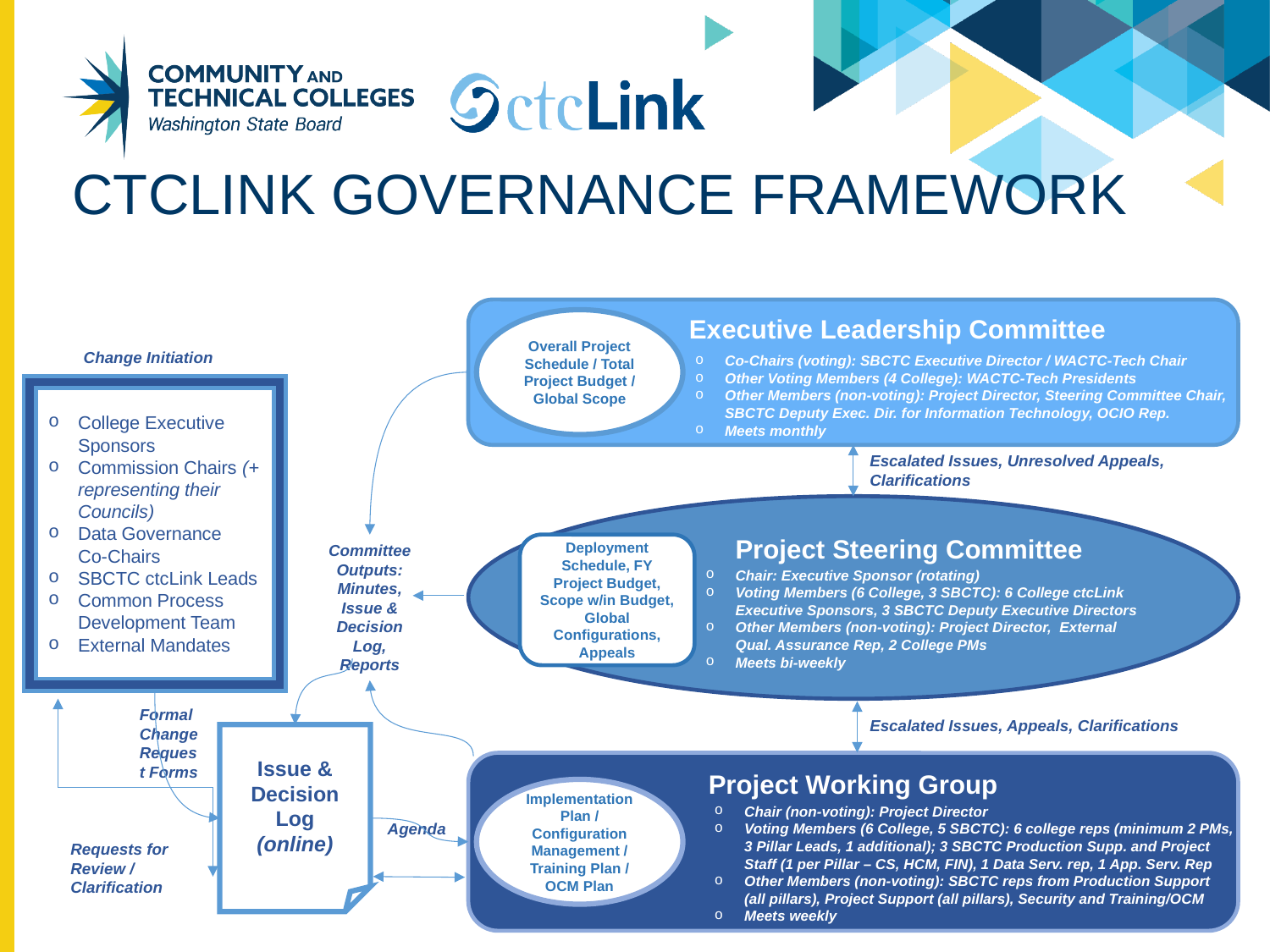

ctclink Governance Framework
            Executive Leadership Committee
Overall Project Schedule / Total Project Budget / Global Scope
Change Initiation
Co-Chairs (voting): SBCTC Executive Director / WACTC-Tech Chair
Other Voting Members (4 College): WACTC-Tech Presidents
Other Members (non-voting): Project Director, Steering Committee Chair, SBCTC Deputy Exec. Dir. for Information Technology, OCIO Rep.
Meets monthly
College Executive Sponsors
Commission Chairs (+ representing their Councils)
Data Governance      Co-Chairs
SBCTC ctcLink Leads
Common Process Development Team
External Mandates
Escalated Issues, Unresolved Appeals,
Clarifications
	  Project Steering Committee

Committee Outputs: Minutes, Issue & Decision Log, Reports
Deployment Schedule, FY Project Budget, Scope w/in Budget, Global Configurations, Appeals
Chair: Executive Sponsor (rotating)
Voting Members (6 College, 3 SBCTC): 6 College ctcLink Executive Sponsors, 3 SBCTC Deputy Executive Directors
Other Members (non-voting): Project Director,  External Qual. Assurance Rep, 2 College PMs
Meets bi-weekly
Formal Change Request Forms
Escalated Issues, Appeals, Clarifications
Issue & Decision Log
(online)
Project Working Group
Implementation Plan / Configuration Management / Training Plan / OCM Plan
Chair (non-voting): Project Director
Voting Members (6 College, 5 SBCTC): 6 college reps (minimum 2 PMs, 3 Pillar Leads, 1 additional); 3 SBCTC Production Supp. and Project Staff (1 per Pillar – CS, HCM, FIN), 1 Data Serv. rep, 1 App. Serv. Rep
Other Members (non-voting): SBCTC reps from Production Support (all pillars), Project Support (all pillars), Security and Training/OCM
Meets weekly
Agenda
Requests for Review / Clarification